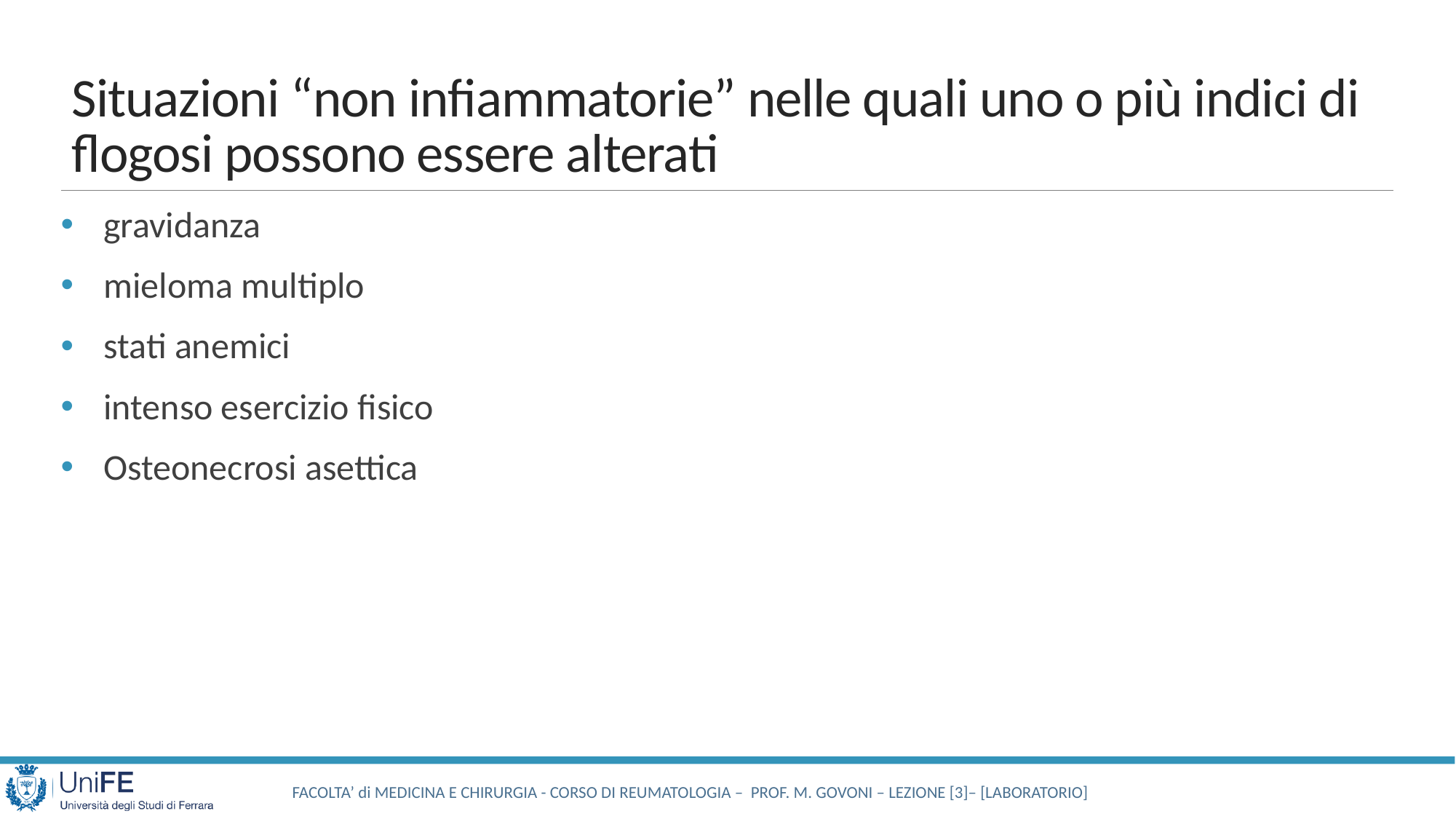

# Situazioni “non infiammatorie” nelle quali uno o più indici di flogosi possono essere alterati
gravidanza
mieloma multiplo
stati anemici
intenso esercizio fisico
Osteonecrosi asettica